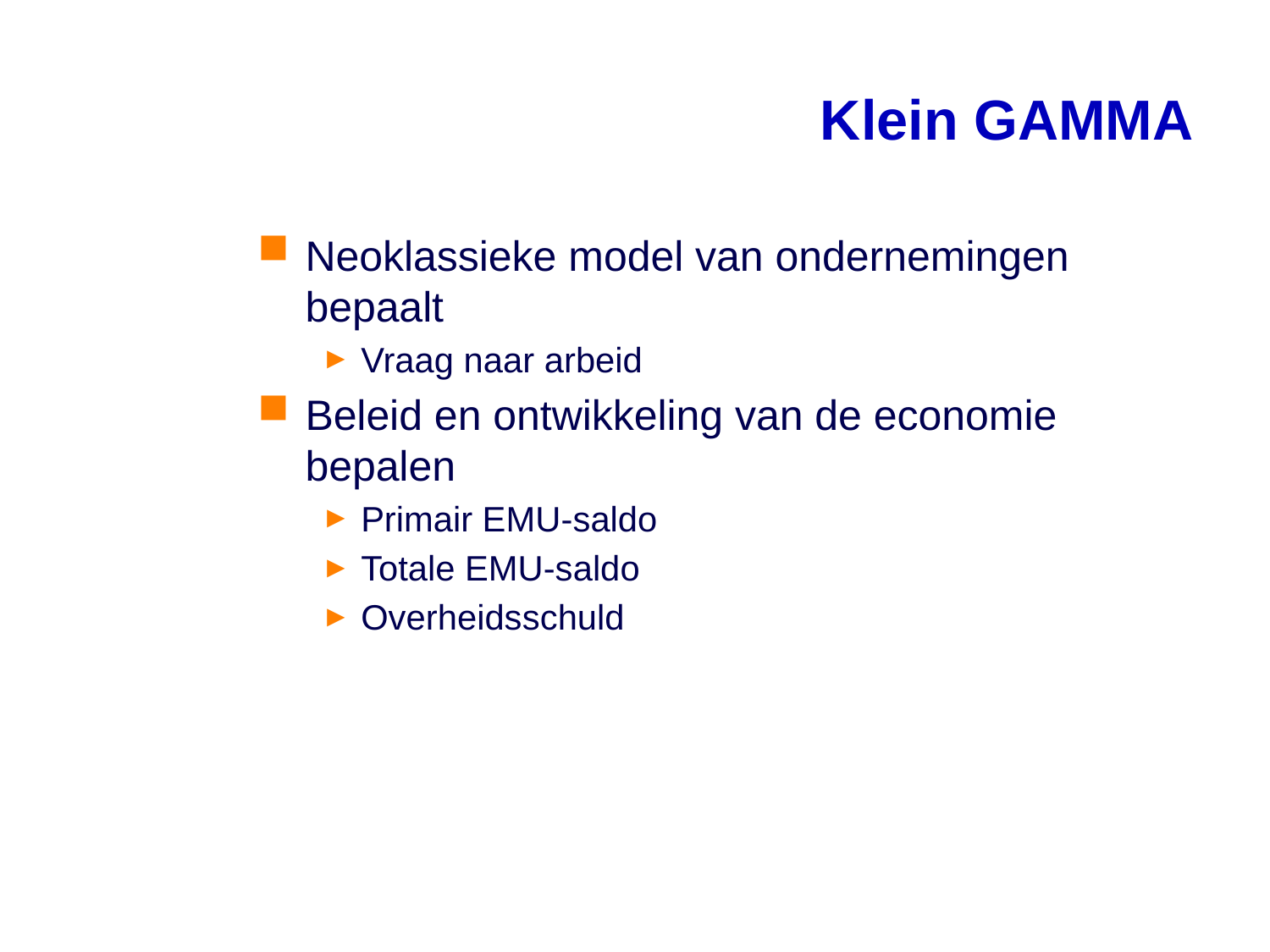

# Klein GAMMA
Neoklassieke model van ondernemingen bepaalt
Vraag naar arbeid
Beleid en ontwikkeling van de economie bepalen
Primair EMU-saldo
Totale EMU-saldo
Overheidsschuld